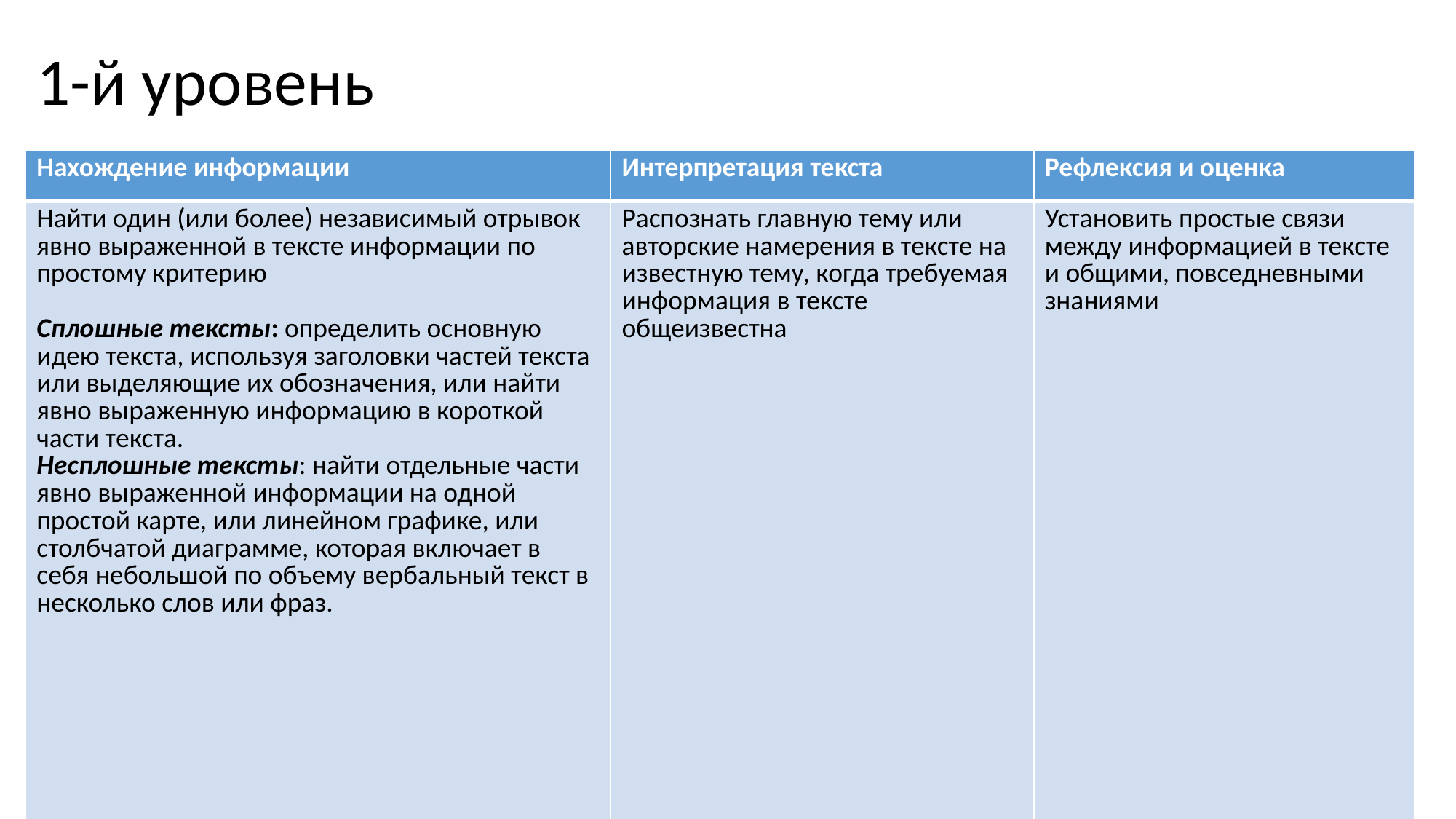

# 1-й уровень
| Нахождение информации | Интерпретация текста | Рефлексия и оценка |
| --- | --- | --- |
| Найти один (или более) независимый отрывок явно выраженной в тексте информации по простому критерию Сплошные тексты: определить основную идею текста, используя заголовки частей текста или выделяющие их обозначения, или найти явно выраженную информацию в короткой части текста. Несплошные тексты: найти отдельные части явно выраженной информации на одной простой карте, или линейном графике, или столбчатой диаграмме, которая включает в себя небольшой по объему вербальный текст в несколько слов или фраз. | Распознать главную тему или авторские намерения в тексте на известную тему, когда требуемая информация в тексте общеизвестна | Установить простые связи между информацией в тексте и общими, повседневными знаниями |